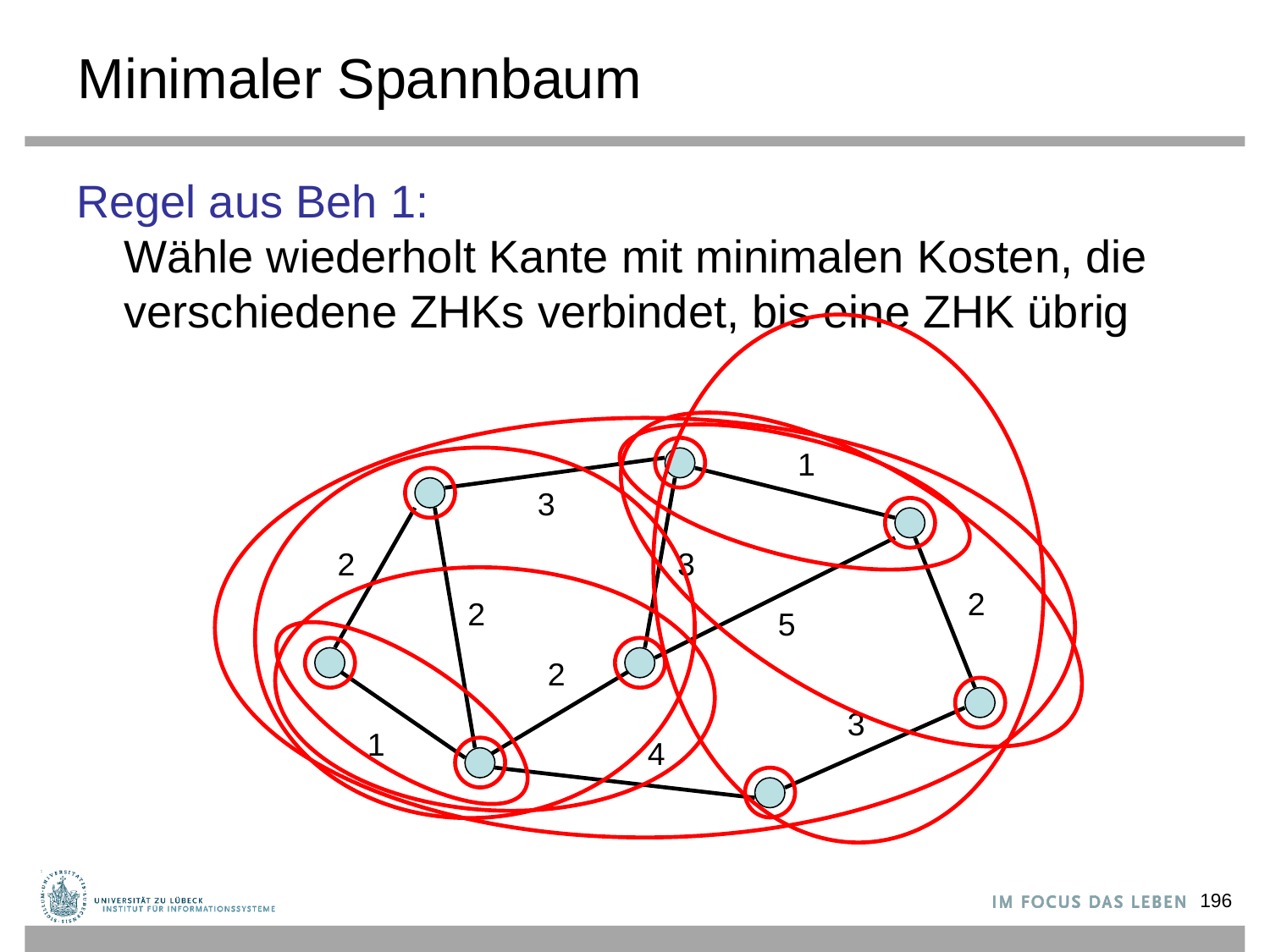

# Minimaler Spannbaum
Regel aus Beh 1:
Wähle wiederholt Kante mit minimalen Kosten, die verschiedene ZHKs verbindet, bis eine ZHK übrig

1

3

2

3

2
2
5

2

3

1
4

196